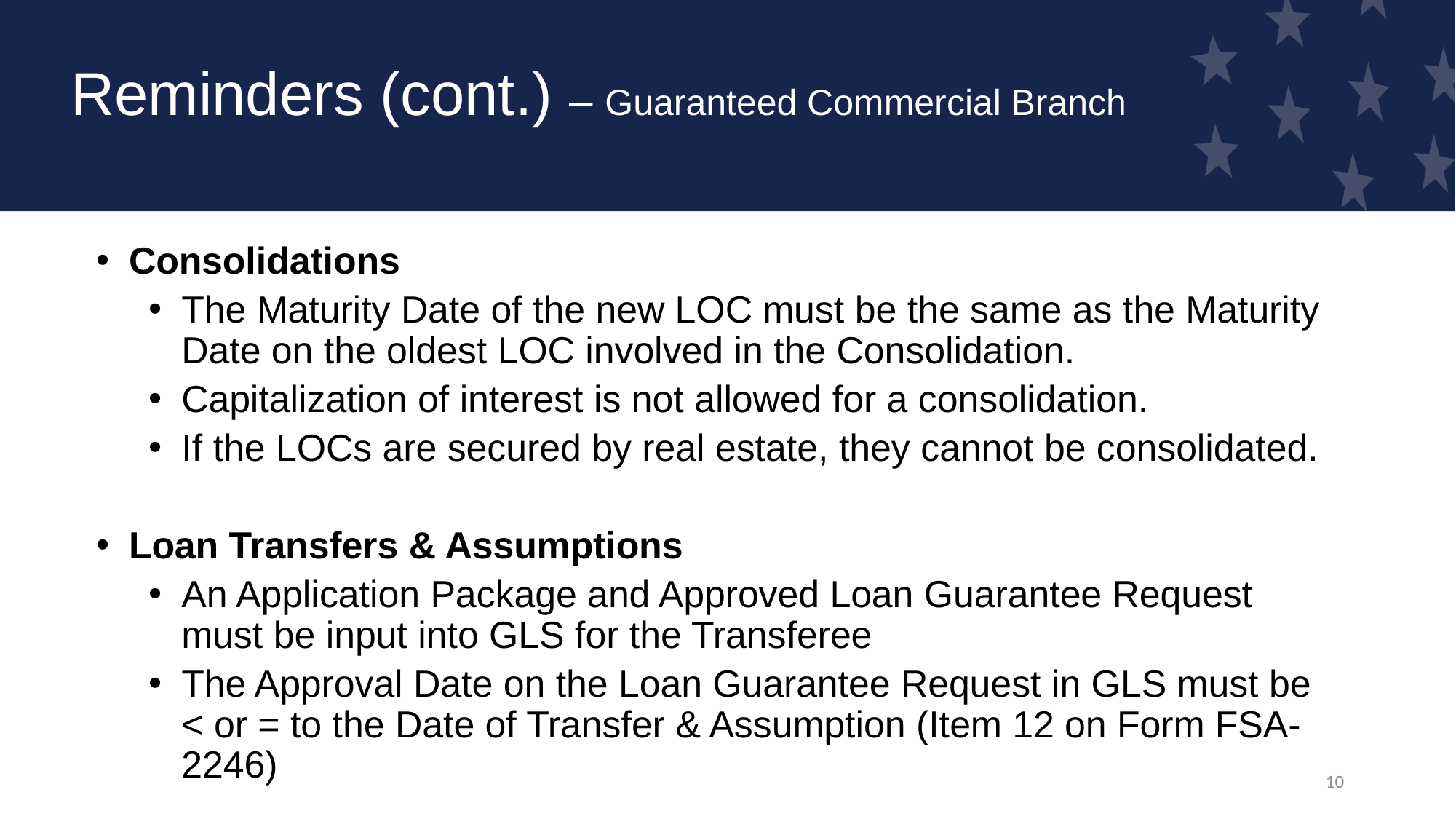

# Reminders (cont.) – Guaranteed Commercial Branch
Consolidations
The Maturity Date of the new LOC must be the same as the Maturity Date on the oldest LOC involved in the Consolidation.
Capitalization of interest is not allowed for a consolidation.
If the LOCs are secured by real estate, they cannot be consolidated.

Loan Transfers & Assumptions
An Application Package and Approved Loan Guarantee Request must be input into GLS for the Transferee
The Approval Date on the Loan Guarantee Request in GLS must be < or = to the Date of Transfer & Assumption (Item 12 on Form FSA-2246)

10